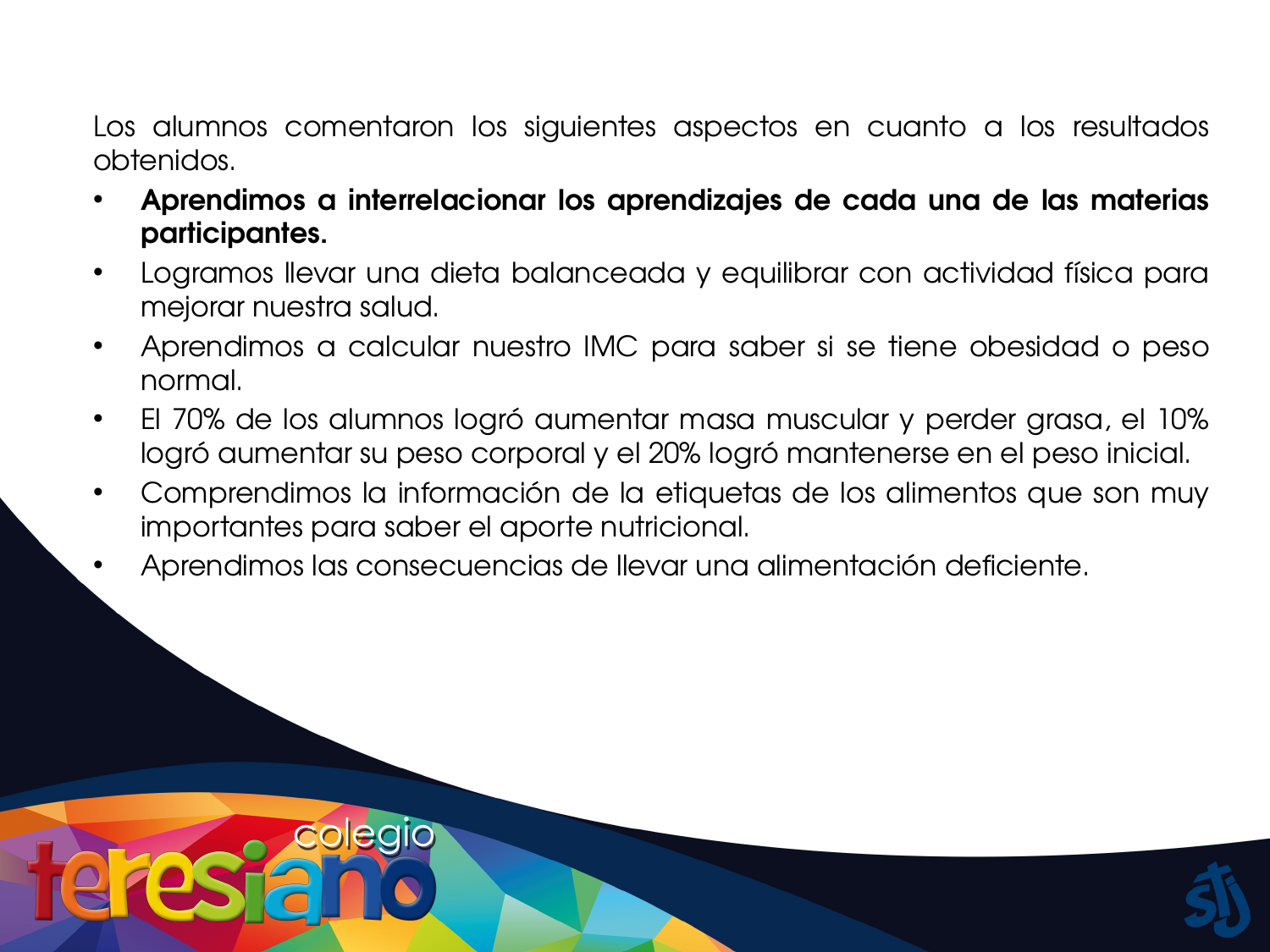

Los alumnos comentaron los siguientes aspectos en cuanto a los resultados obtenidos.
Aprendimos a interrelacionar los aprendizajes de cada una de las materias participantes.
Logramos llevar una dieta balanceada y equilibrar con actividad física para mejorar nuestra salud.
Aprendimos a calcular nuestro IMC para saber si se tiene obesidad o peso normal.
El 70% de los alumnos logró aumentar masa muscular y perder grasa, el 10% logró aumentar su peso corporal y el 20% logró mantenerse en el peso inicial.
Comprendimos la información de la etiquetas de los alimentos que son muy importantes para saber el aporte nutricional.
Aprendimos las consecuencias de llevar una alimentación deficiente.